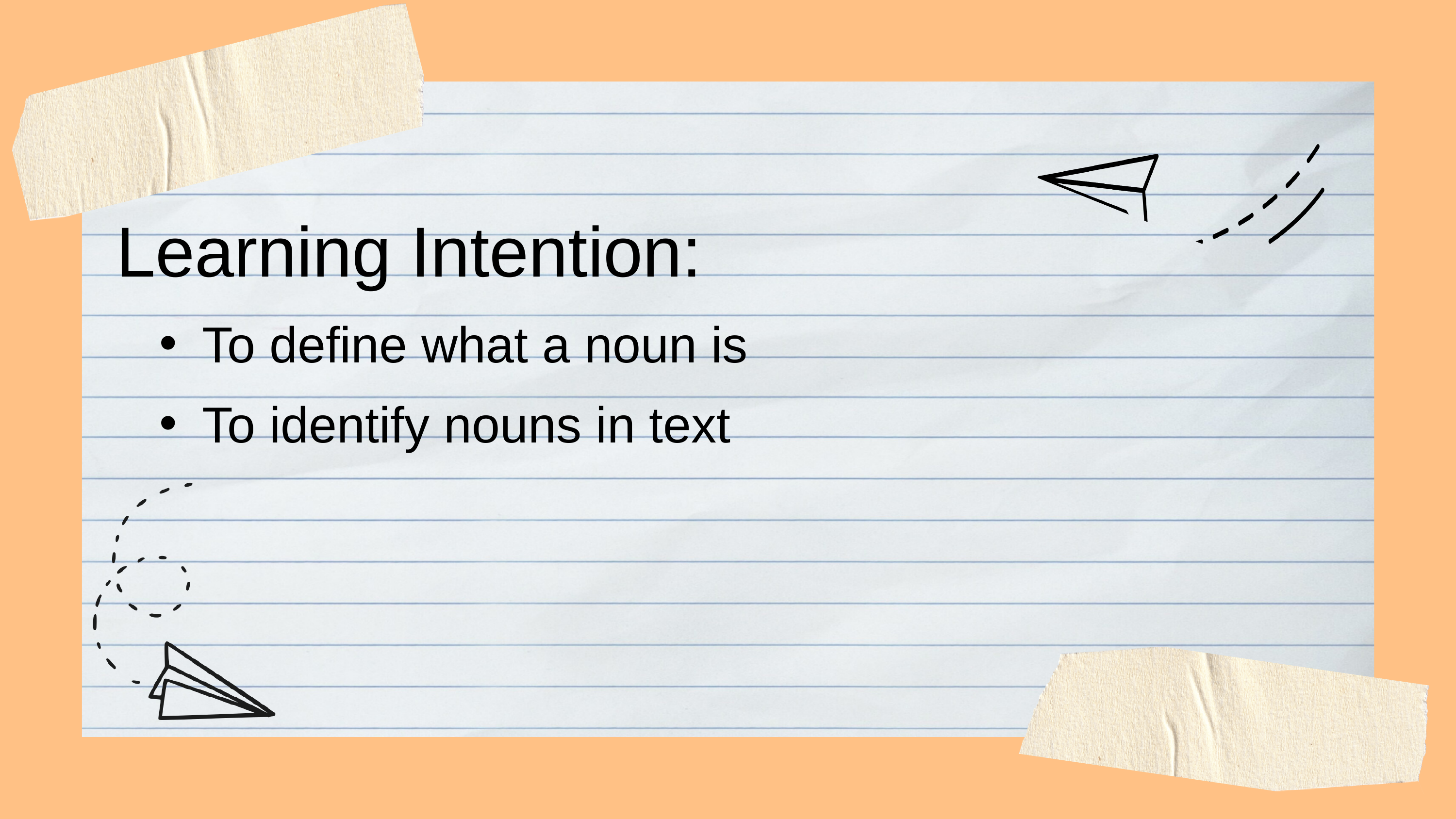

Learning Intention:
To define what a noun is
To identify nouns in text